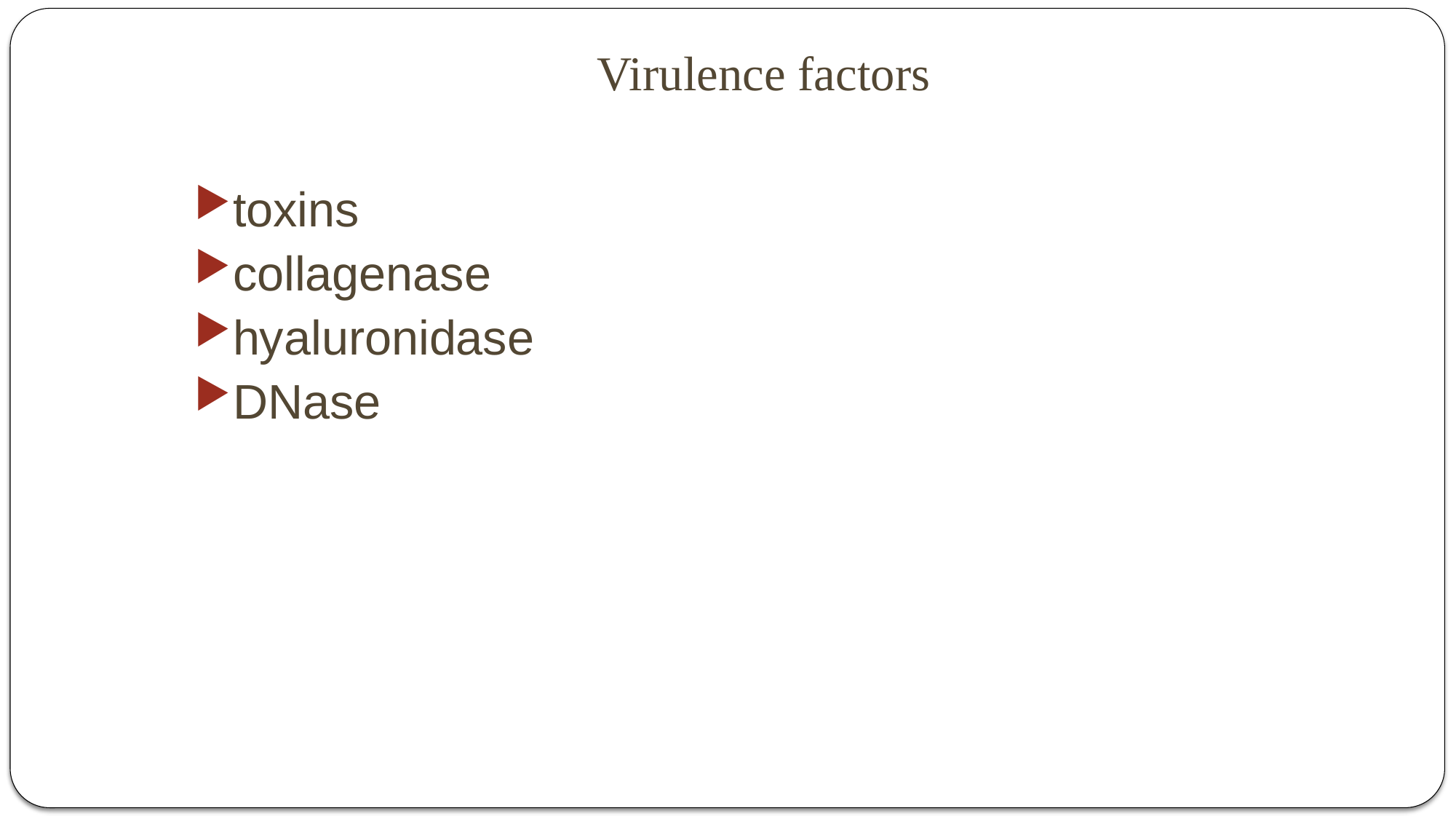

# Virulence factors
toxins
collagenase
hyaluronidase
DNase